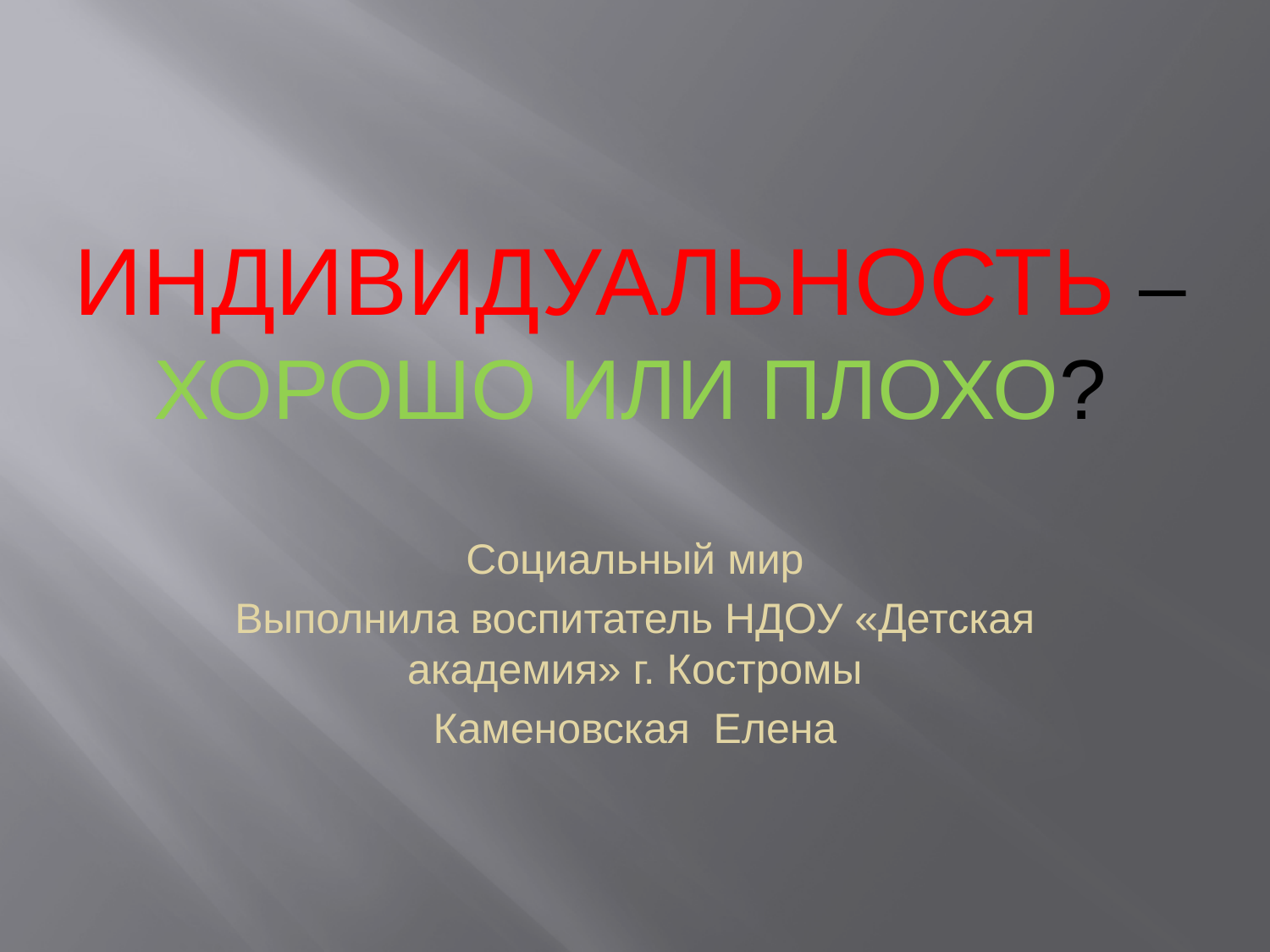

# ИНДИВИДУАЛЬНОСТЬ – ХОРОШО ИЛИ ПЛОХО?
Социальный мир
Выполнила воспитатель НДОУ «Детская академия» г. Костромы
Каменовская  Елена